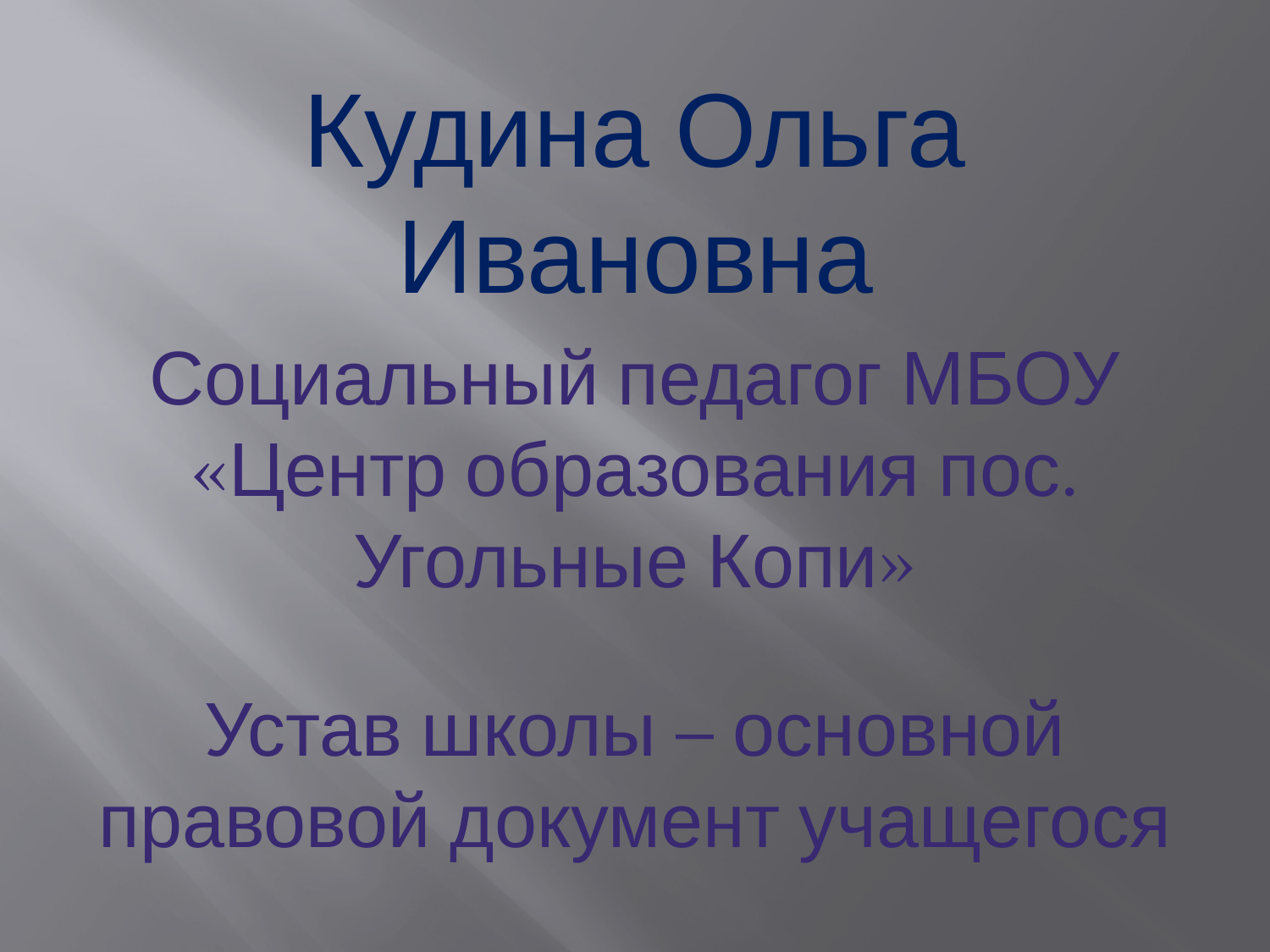

#
Кудина Ольга Ивановна
Социальный педагог МБОУ «Центр образования пос. Угольные Копи»

Устав школы – основной правовой документ учащегося